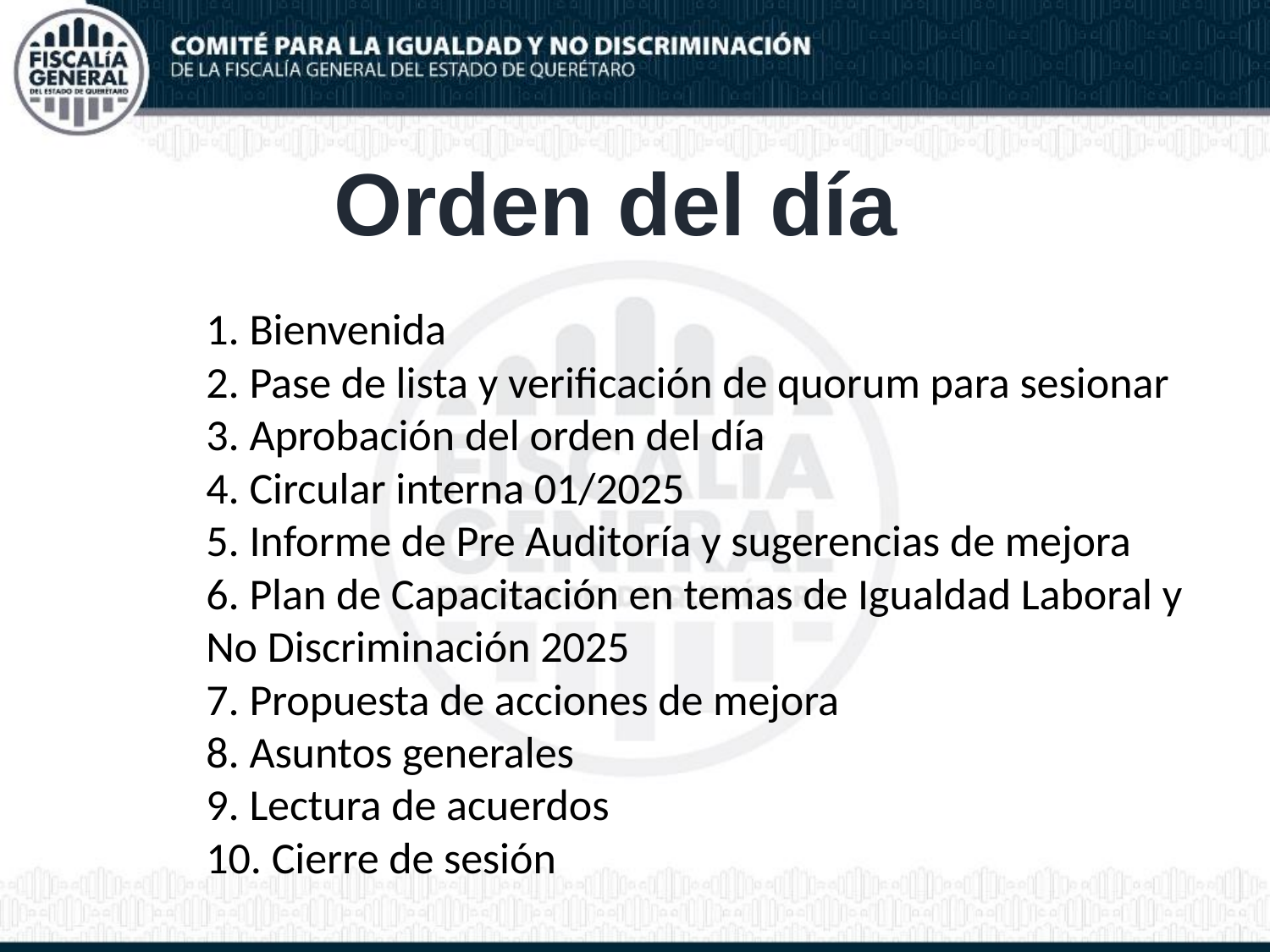

Orden del día
1. Bienvenida
2. Pase de lista y verificación de quorum para sesionar
3. Aprobación del orden del día
4. Circular interna 01/2025
5. Informe de Pre Auditoría y sugerencias de mejora
6. Plan de Capacitación en temas de Igualdad Laboral y No Discriminación 2025
7. Propuesta de acciones de mejora
8. Asuntos generales
9. Lectura de acuerdos
10. Cierre de sesión